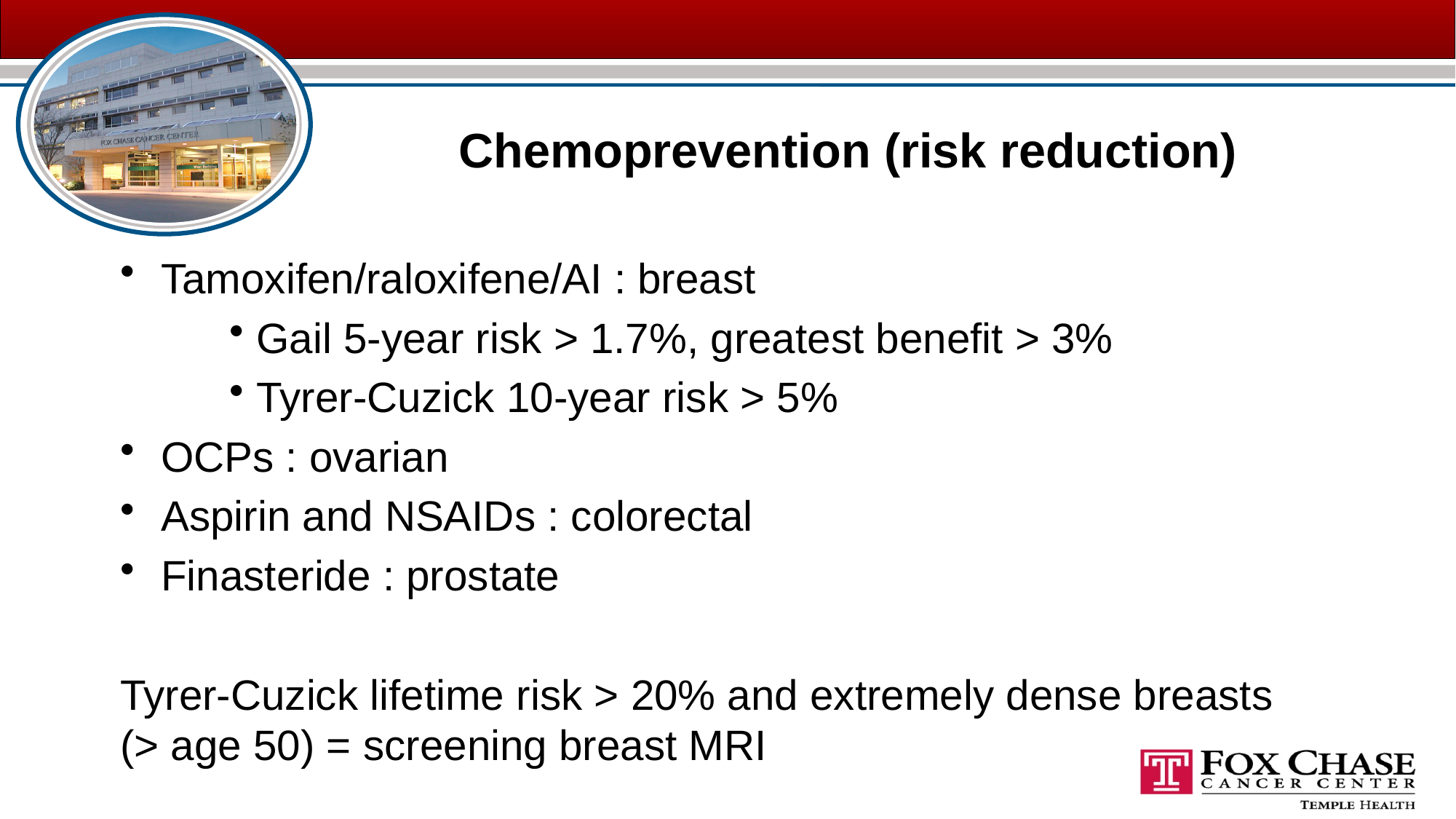

# Chemoprevention (risk reduction)
Tamoxifen/raloxifene/AI : breast
Gail 5-year risk > 1.7%, greatest benefit > 3%
Tyrer-Cuzick 10-year risk > 5%
OCPs : ovarian
Aspirin and NSAIDs : colorectal
Finasteride : prostate

Tyrer-Cuzick lifetime risk > 20% and extremely dense breasts  (> age 50) = screening breast MRI